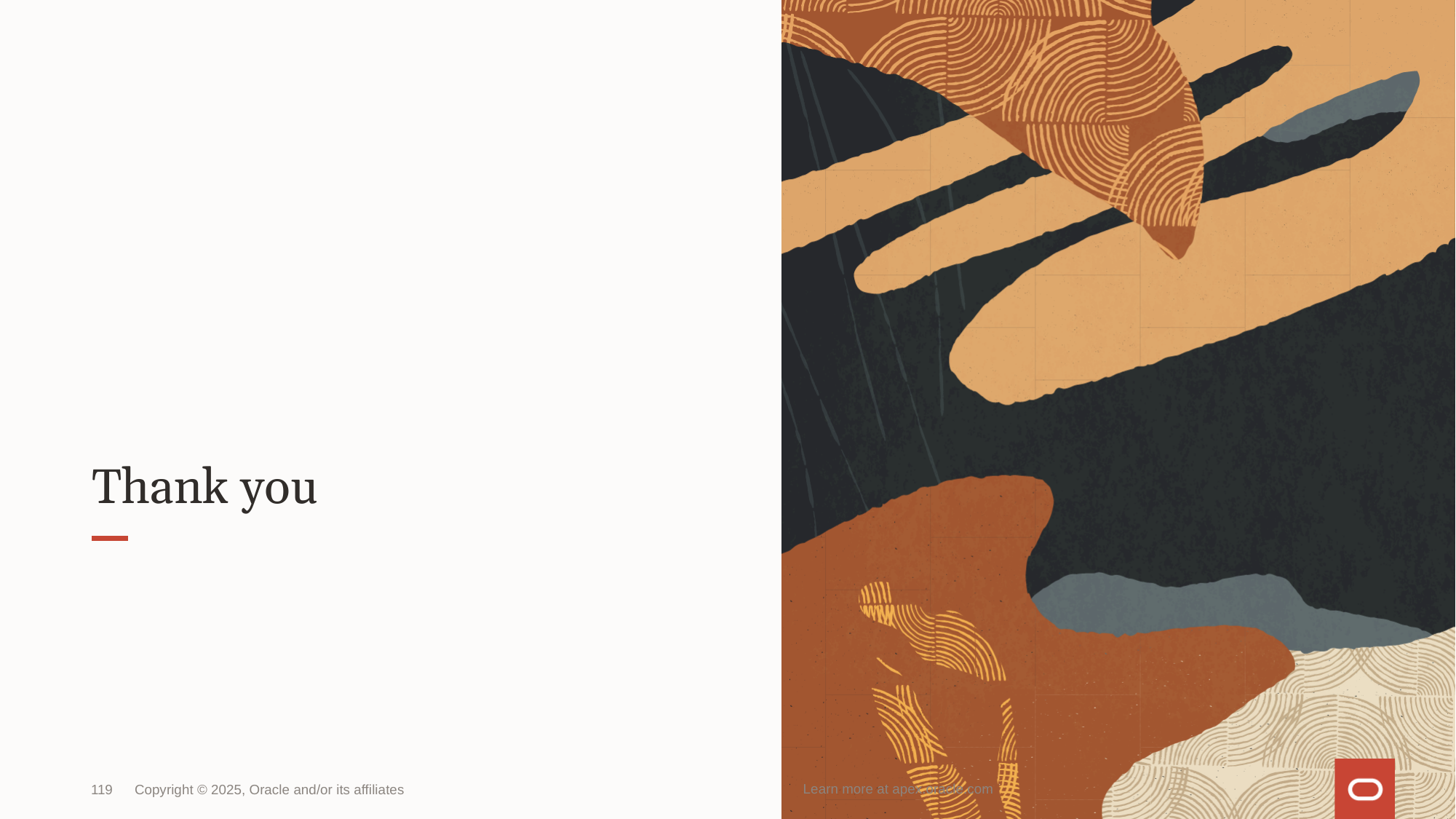

# Thank you

Learn more at apex.oracle.com
119
Copyright © 2025, Oracle and/or its affiliates